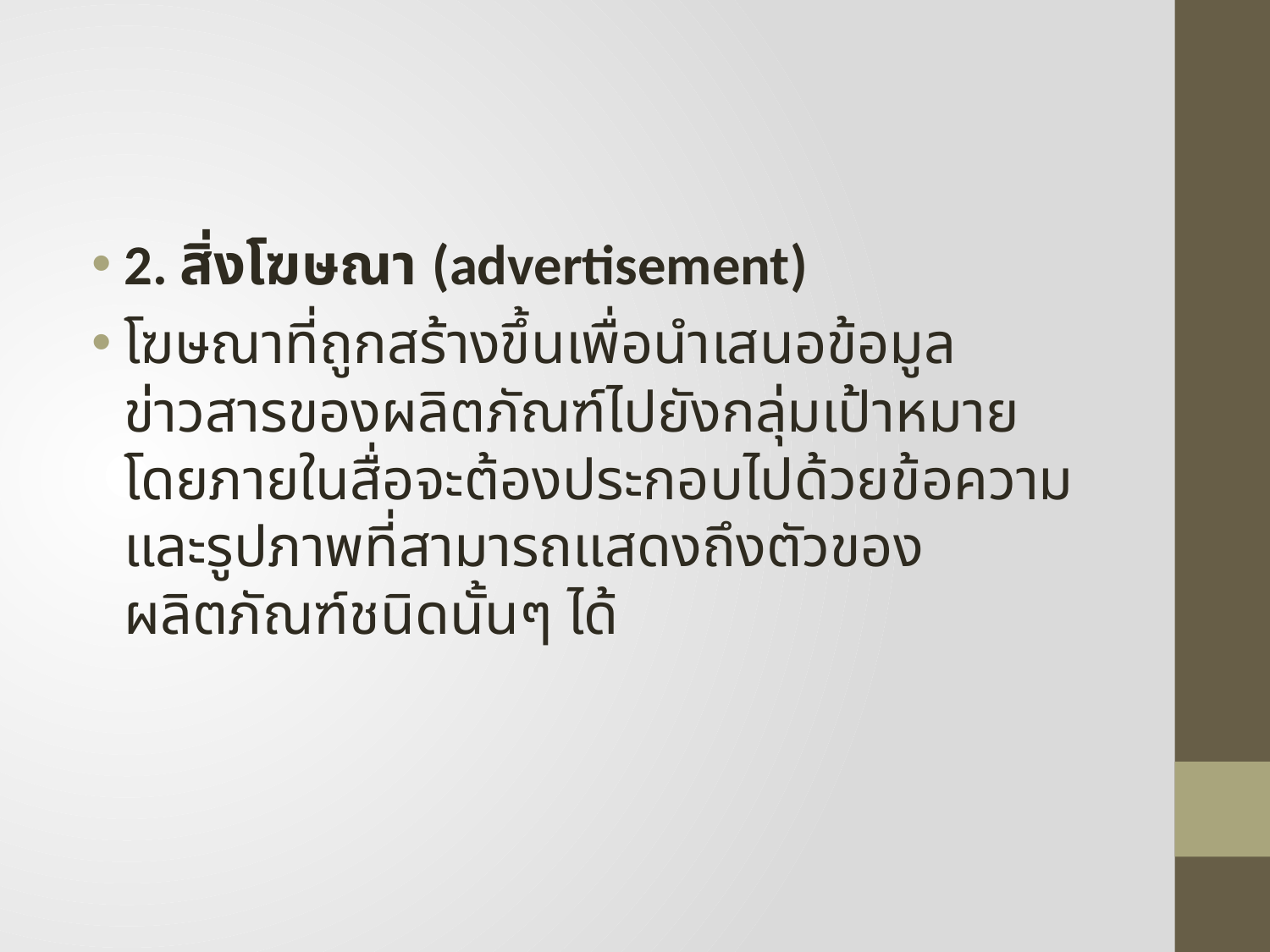

#
2. สิ่งโฆษณา (advertisement)
โฆษณาที่ถูกสร้างขึ้นเพื่อนำเสนอข้อมูลข่าวสารของผลิตภัณฑ์ไปยังกลุ่มเป้าหมาย โดยภายในสื่อจะต้องประกอบไปด้วยข้อความ และรูปภาพที่สามารถแสดงถึงตัวของผลิตภัณฑ์ชนิดนั้นๆ ได้